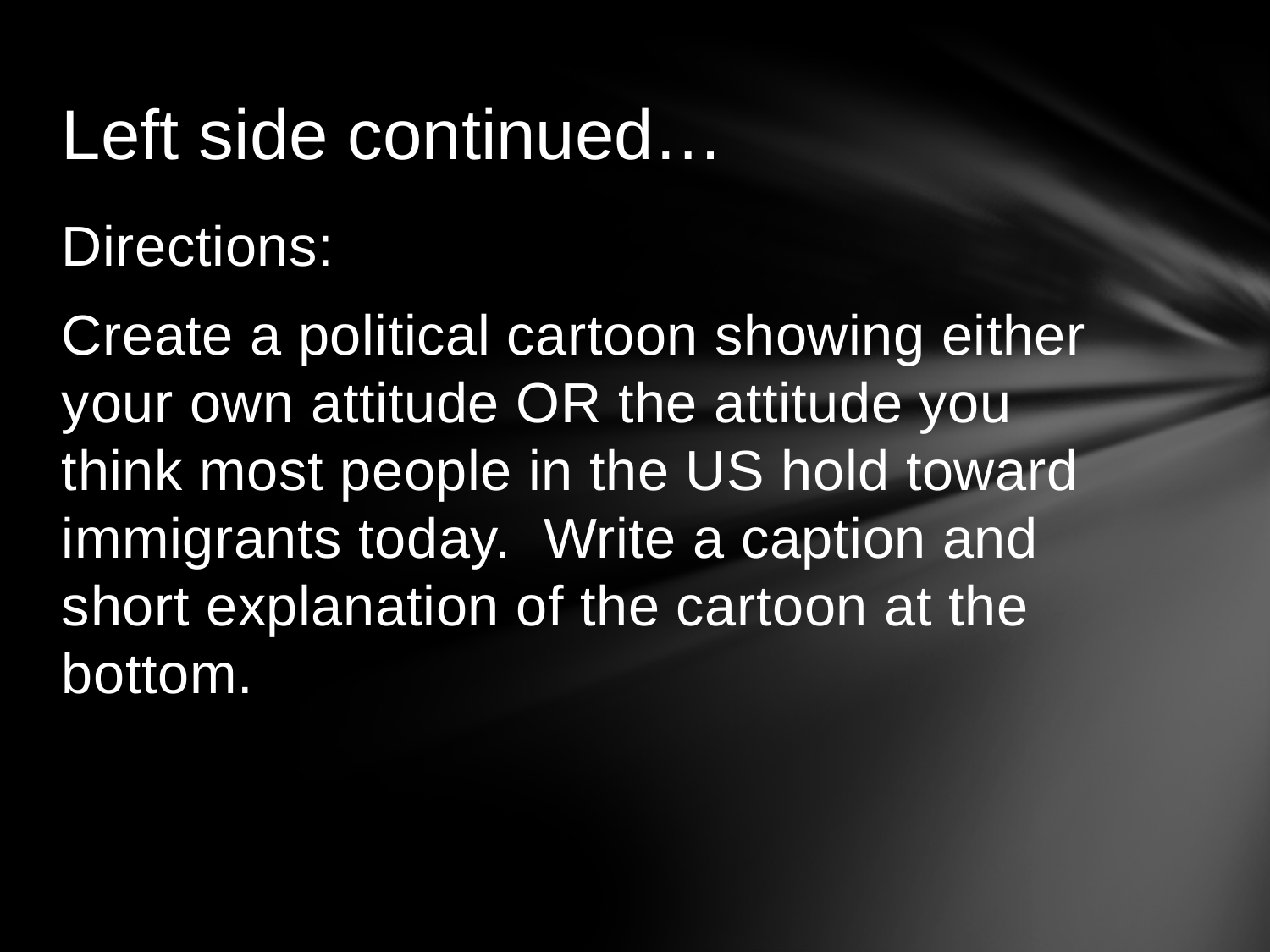

# Left side continued…
Directions:
Create a political cartoon showing either your own attitude OR the attitude you think most people in the US hold toward immigrants today.  Write a caption and short explanation of the cartoon at the bottom.